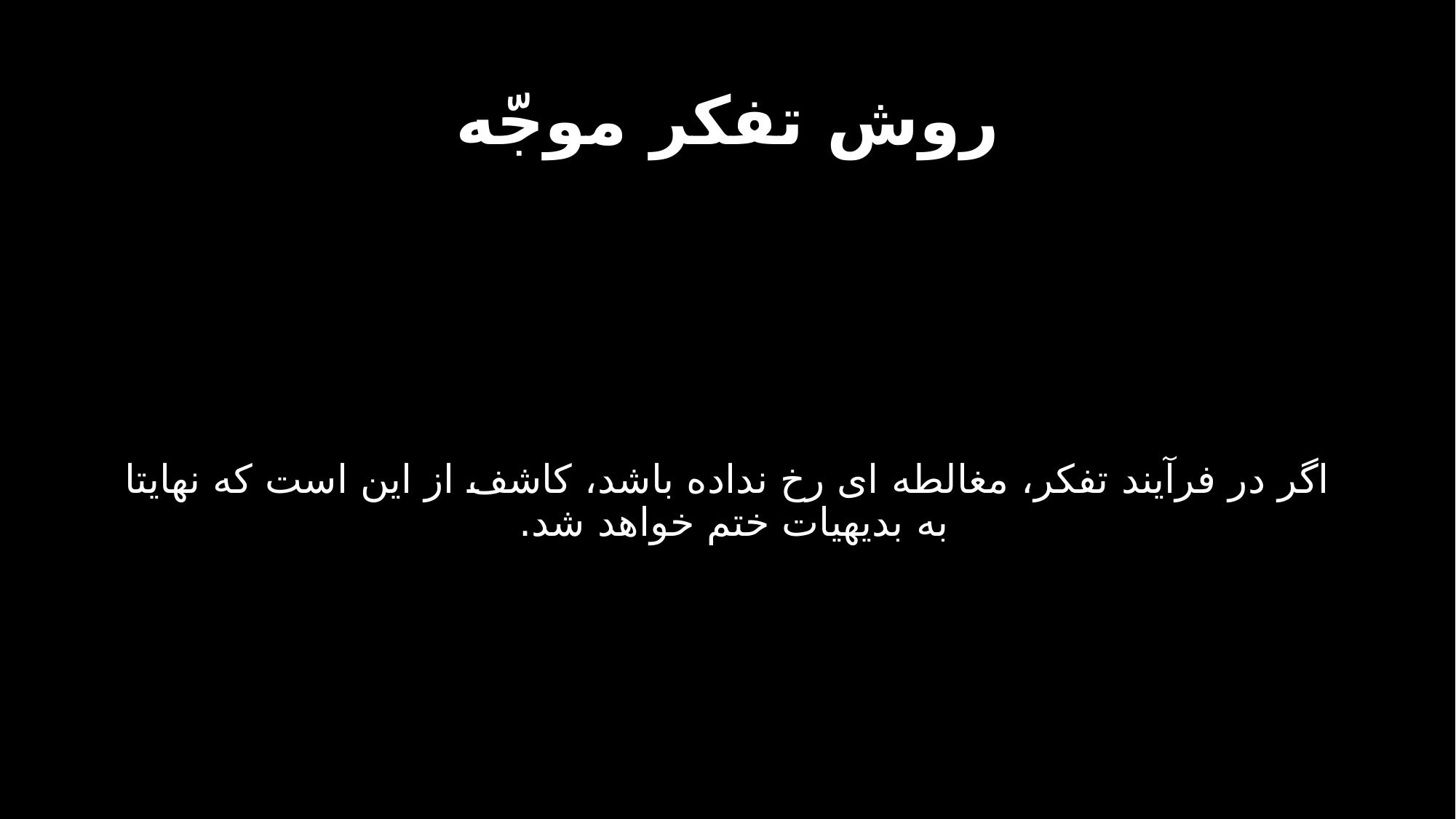

# روش تفکر موجّه

اگر در فرآیند تفکر، مغالطه ای رخ نداده باشد، کاشف از این است که نهایتا به بدیهیات ختم خواهد شد.